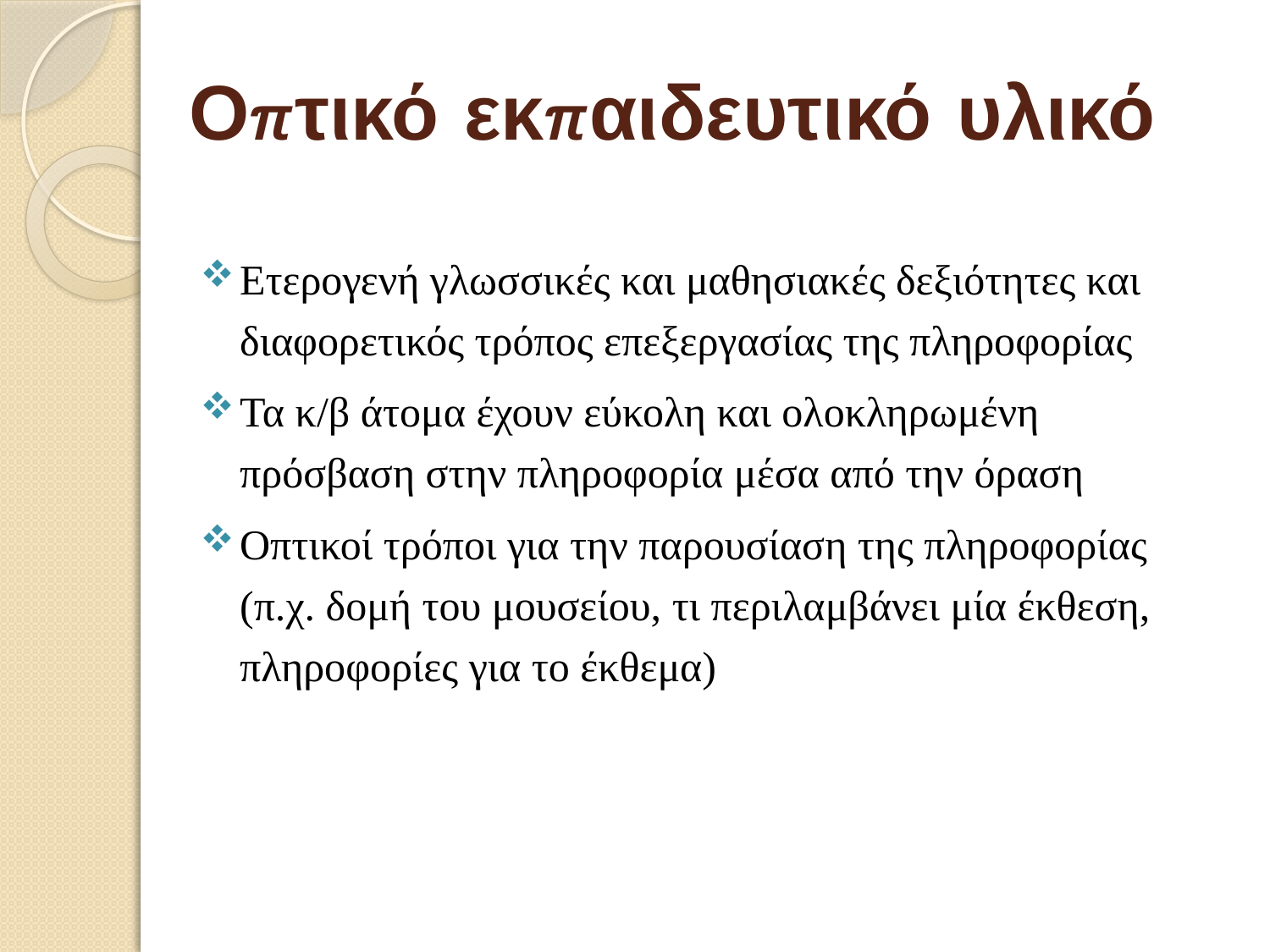

# Οπτικό εκπαιδευτικό υλικό
Ετερογενή γλωσσικές και μαθησιακές δεξιότητες και διαφορετικός τρόπος επεξεργασίας της πληροφορίας
Τα κ/β άτομα έχουν εύκολη και ολοκληρωμένη πρόσβαση στην πληροφορία μέσα από την όραση
Οπτικοί τρόποι για την παρουσίαση της πληροφορίας (π.χ. δομή του μουσείου, τι περιλαμβάνει μία έκθεση, πληροφορίες για το έκθεμα)